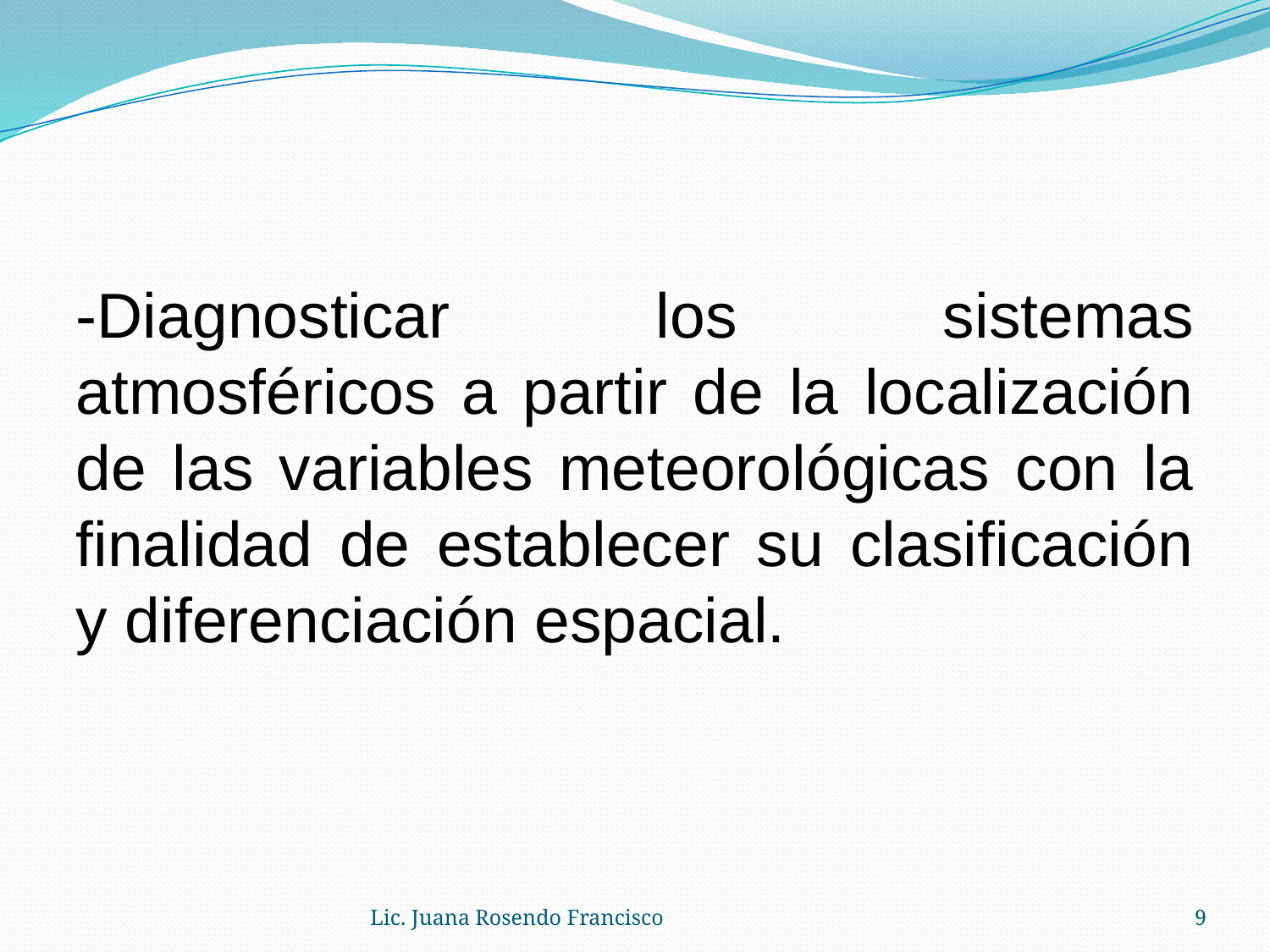

-Diagnosticar los sistemas atmosféricos a partir de la localización de las variables meteorológicas con la finalidad de establecer su clasificación y diferenciación espacial.

Lic. Juana Rosendo Francisco
9